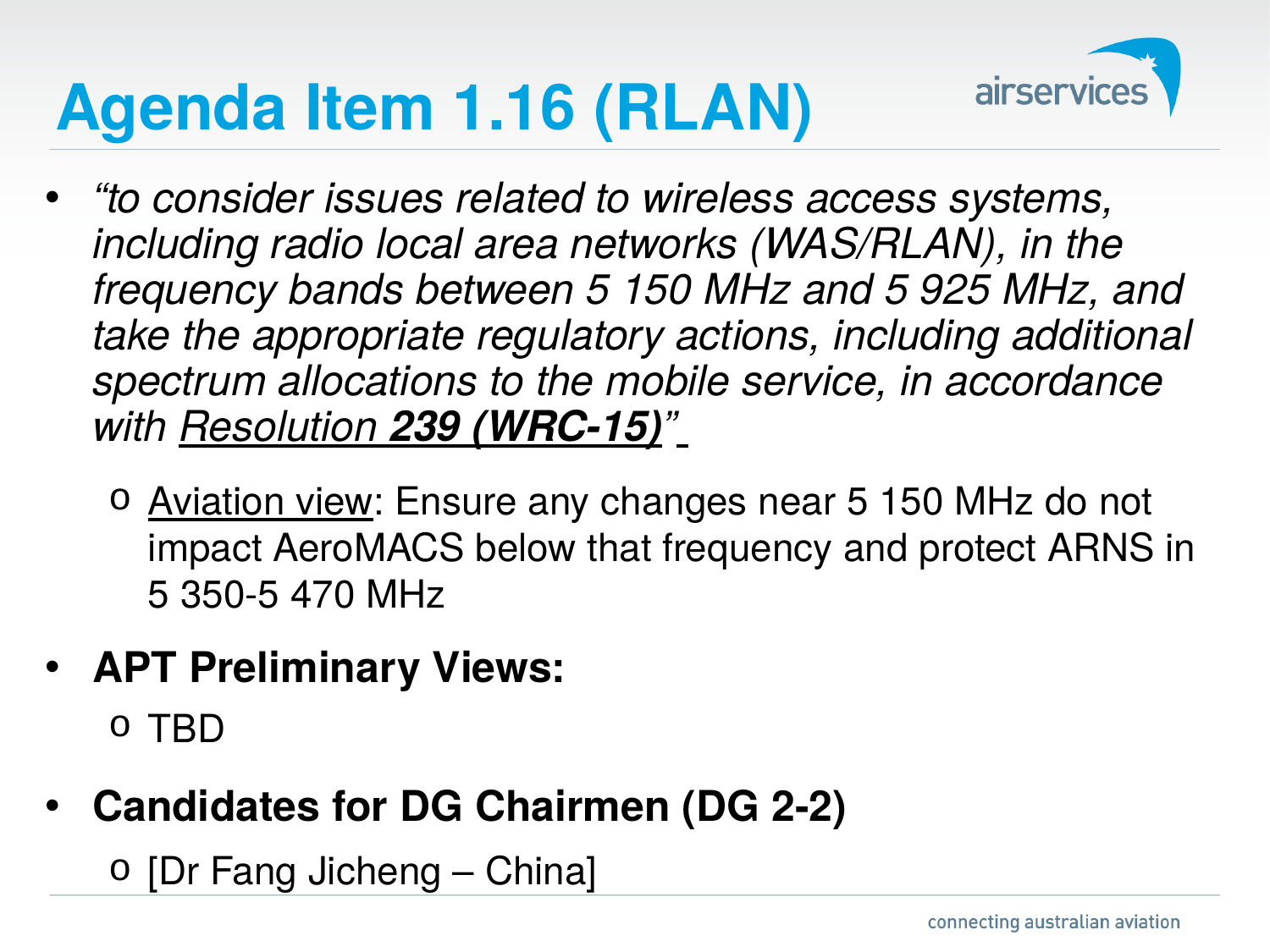

# Agenda Item 1.16 (RLAN)
“to consider issues related to wireless access systems, including radio local area networks (WAS/RLAN), in the frequency bands between 5 150 MHz and 5 925 MHz, and take the appropriate regulatory actions, including additional spectrum allocations to the mobile service, in accordance with Resolution 239 (WRC-15)”
Aviation view: Ensure any changes near 5 150 MHz do not impact AeroMACS below that frequency and protect ARNS in 5 350-5 470 MHz
APT Preliminary Views:
TBD
Candidates for DG Chairmen (DG 2-2)
[Dr Fang Jicheng – China]